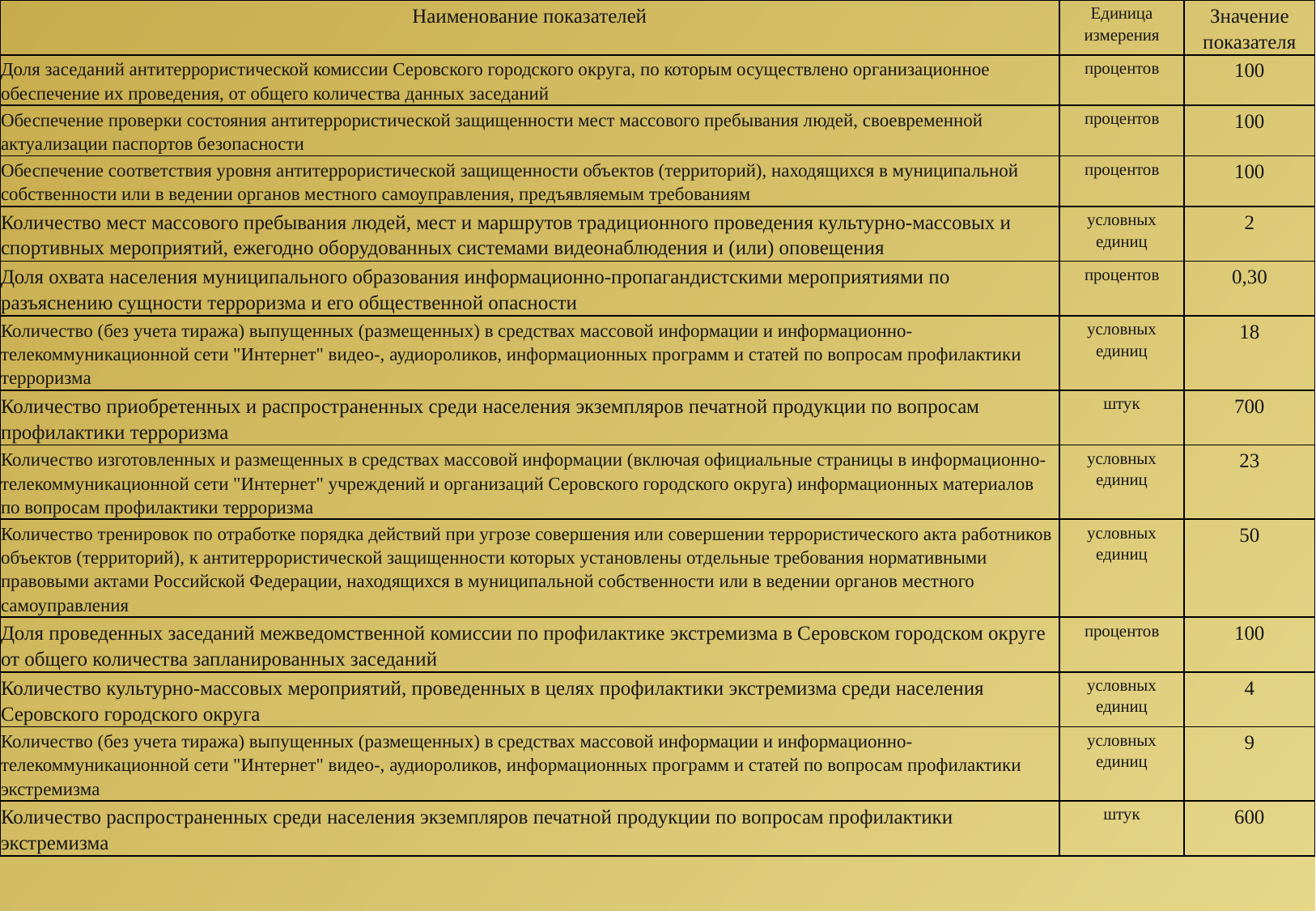

| Наименование показателей | Единица измерения | Значение показателя |
| --- | --- | --- |
| Доля заседаний антитеррористической комиссии Серовского городского округа, по которым осуществлено организационное обеспечение их проведения, от общего количества данных заседаний | процентов | 100 |
| Обеспечение проверки состояния антитеррористической защищенности мест массового пребывания людей, своевременной актуализации паспортов безопасности | процентов | 100 |
| Обеспечение соответствия уровня антитеррористической защищенности объектов (территорий), находящихся в муниципальной собственности или в ведении органов местного самоуправления, предъявляемым требованиям | процентов | 100 |
| Количество мест массового пребывания людей, мест и маршрутов традиционного проведения культурно-массовых и спортивных мероприятий, ежегодно оборудованных системами видеонаблюдения и (или) оповещения | условных единиц | 2 |
| Доля охвата населения муниципального образования информационно-пропагандистскими мероприятиями по разъяснению сущности терроризма и его общественной опасности | процентов | 0,30 |
| Количество (без учета тиража) выпущенных (размещенных) в средствах массовой информации и информационно-телекоммуникационной сети "Интернет" видео-, аудиороликов, информационных программ и статей по вопросам профилактики терроризма | условных единиц | 18 |
| Количество приобретенных и распространенных среди населения экземпляров печатной продукции по вопросам профилактики терроризма | штук | 700 |
| Количество изготовленных и размещенных в средствах массовой информации (включая официальные страницы в информационно-телекоммуникационной сети "Интернет" учреждений и организаций Серовского городского округа) информационных материалов по вопросам профилактики терроризма | условных единиц | 23 |
| Количество тренировок по отработке порядка действий при угрозе совершения или совершении террористического акта работников объектов (территорий), к антитеррористической защищенности которых установлены отдельные требования нормативными правовыми актами Российской Федерации, находящихся в муниципальной собственности или в ведении органов местного самоуправления | условных единиц | 50 |
| Доля проведенных заседаний межведомственной комиссии по профилактике экстремизма в Серовском городском округе от общего количества запланированных заседаний | процентов | 100 |
| Количество культурно-массовых мероприятий, проведенных в целях профилактики экстремизма среди населения Серовского городского округа | условных единиц | 4 |
| Количество (без учета тиража) выпущенных (размещенных) в средствах массовой информации и информационно-телекоммуникационной сети "Интернет" видео-, аудиороликов, информационных программ и статей по вопросам профилактики экстремизма | условных единиц | 9 |
| Количество распространенных среди населения экземпляров печатной продукции по вопросам профилактики экстремизма | штук | 600 |